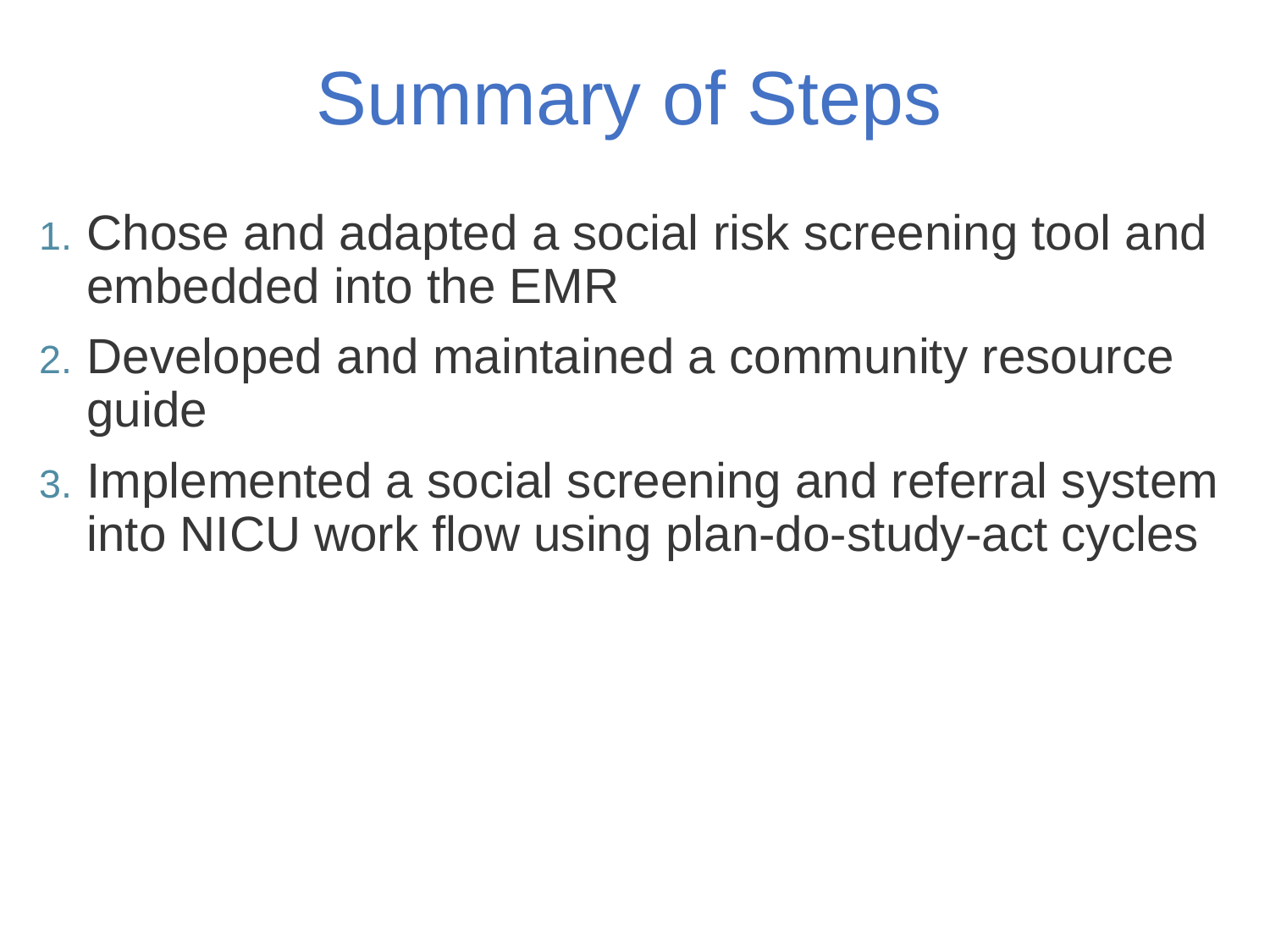

# Summary of Steps
Chose and adapted a social risk screening tool and embedded into the EMR
Developed and maintained a community resource guide
Implemented a social screening and referral system into NICU work flow using plan-do-study-act cycles